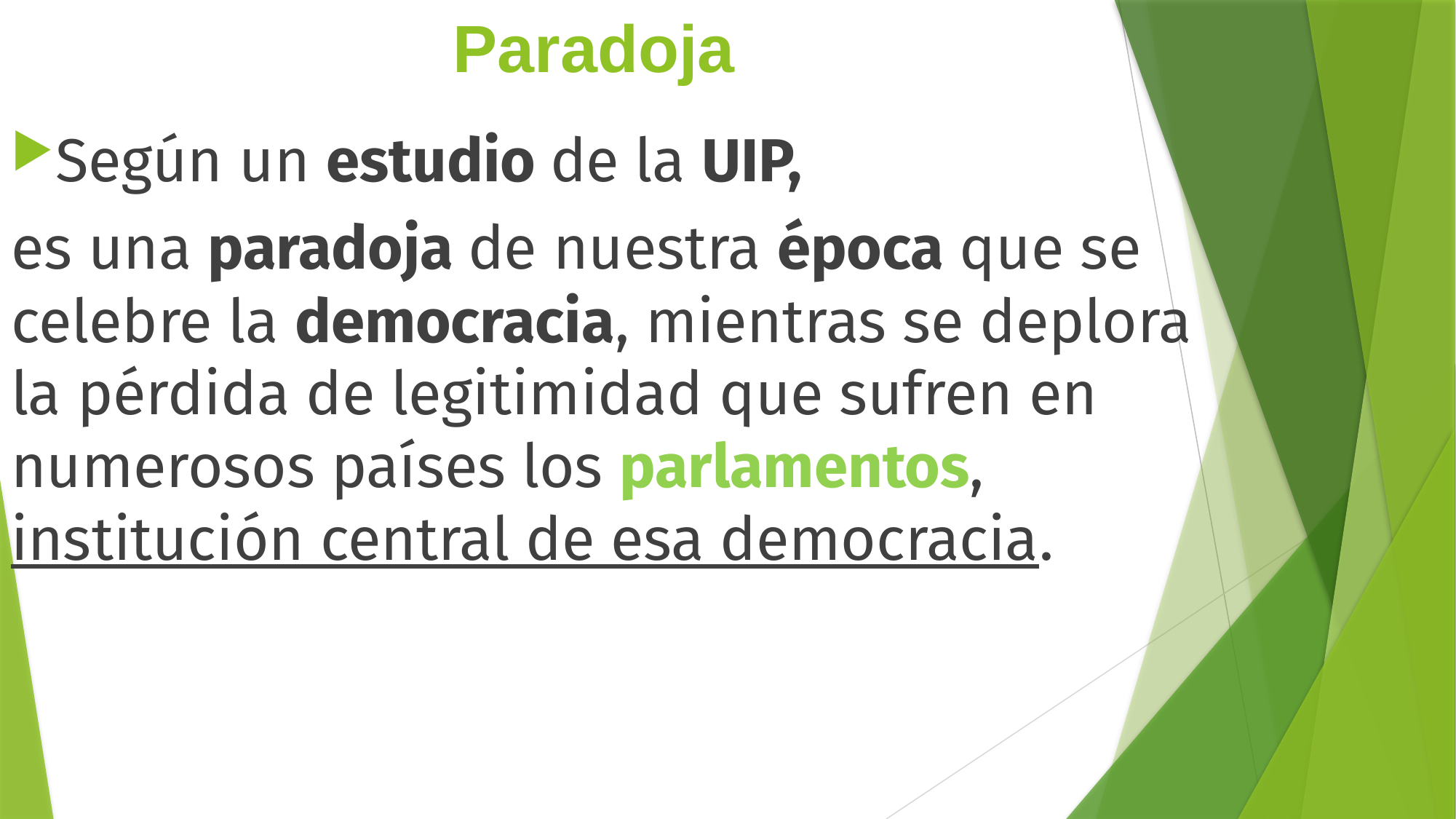

# Paradoja
Según un estudio de la UIP,
es una paradoja de nuestra época que se celebre la democracia, mientras se deplora la pérdida de legitimidad que sufren en numerosos países los parlamentos, institución central de esa democracia.